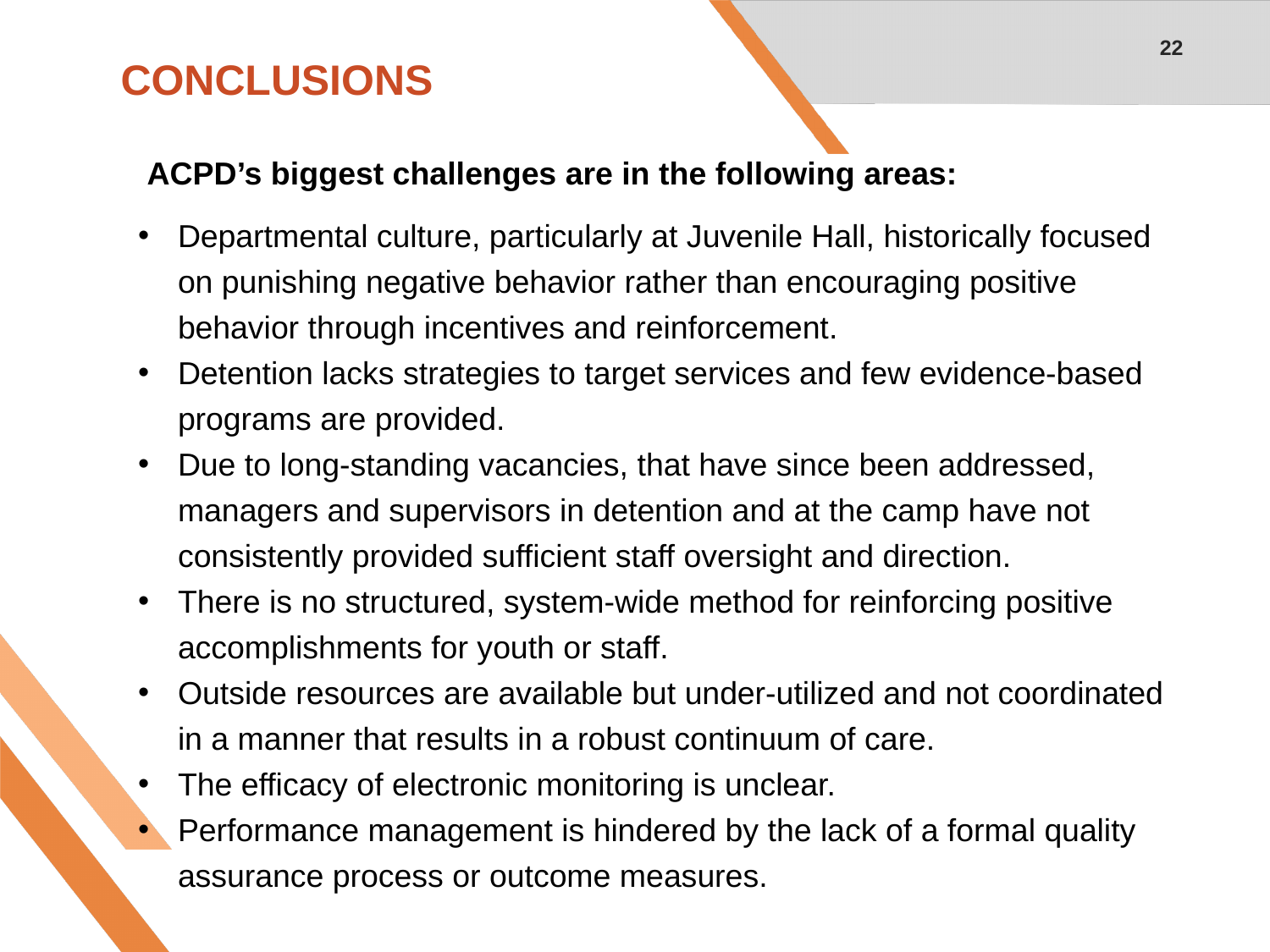

22
# CONCLUSIONS
ACPD’s biggest challenges are in the following areas:

Departmental culture, particularly at Juvenile Hall, historically focused on punishing negative behavior rather than encouraging positive behavior through incentives and reinforcement.
Detention lacks strategies to target services and few evidence-based programs are provided.
Due to long-standing vacancies, that have since been addressed, managers and supervisors in detention and at the camp have not consistently provided sufficient staff oversight and direction.
There is no structured, system-wide method for reinforcing positive accomplishments for youth or staff.
Outside resources are available but under-utilized and not coordinated in a manner that results in a robust continuum of care.
The efficacy of electronic monitoring is unclear.
Performance management is hindered by the lack of a formal quality assurance process or outcome measures.